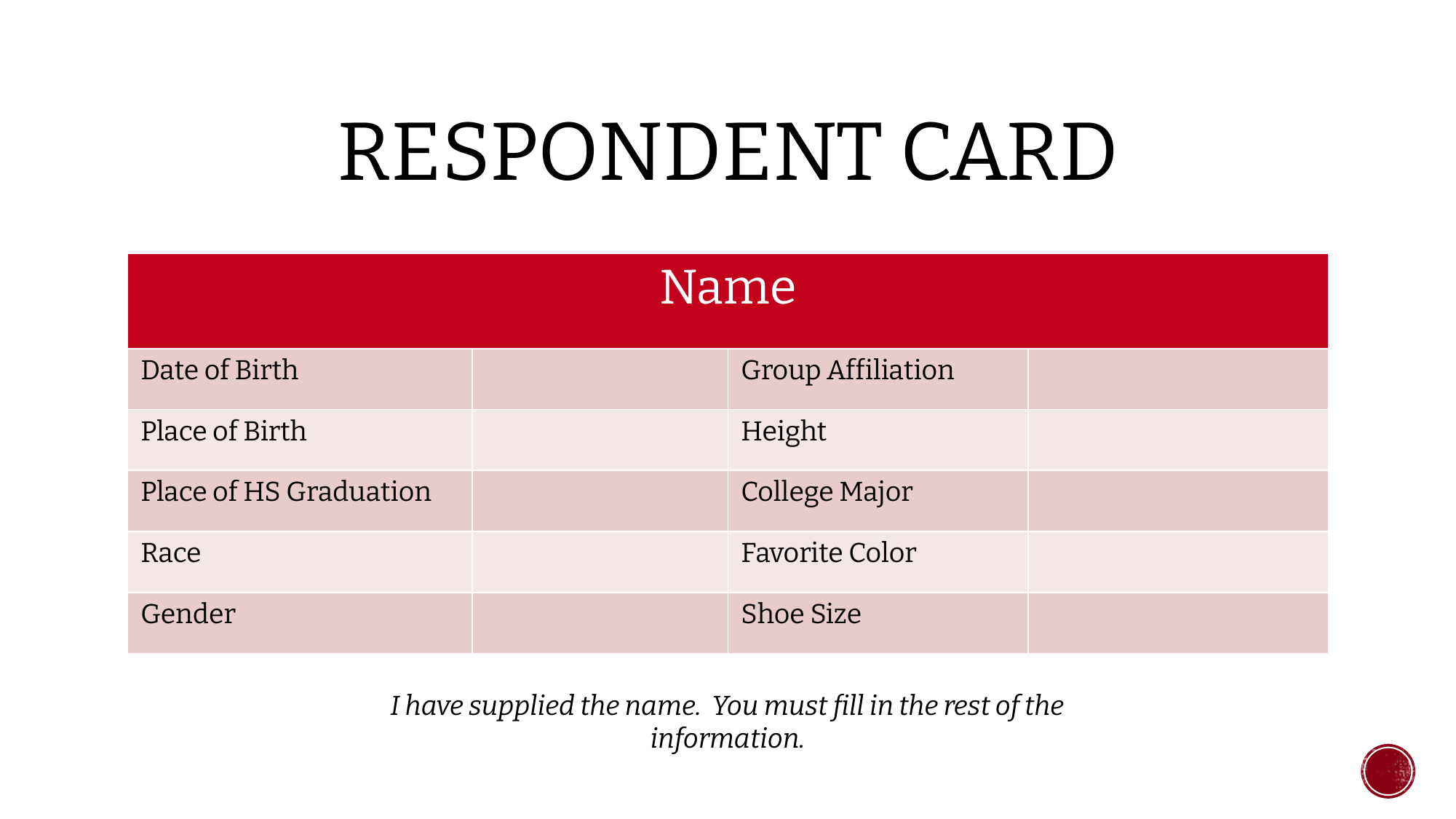

# Respondent Card
| Name |  |  |  |
| --- | --- | --- | --- |
| Date of Birth |  | Group Affiliation |  |
| Place of Birth |  | Height |  |
| Place of HS Graduation |  | College Major |  |
| Race |  | Favorite Color |  |
| Gender |  | Shoe Size |  |
I have supplied the name.  You must fill in the rest of the information.